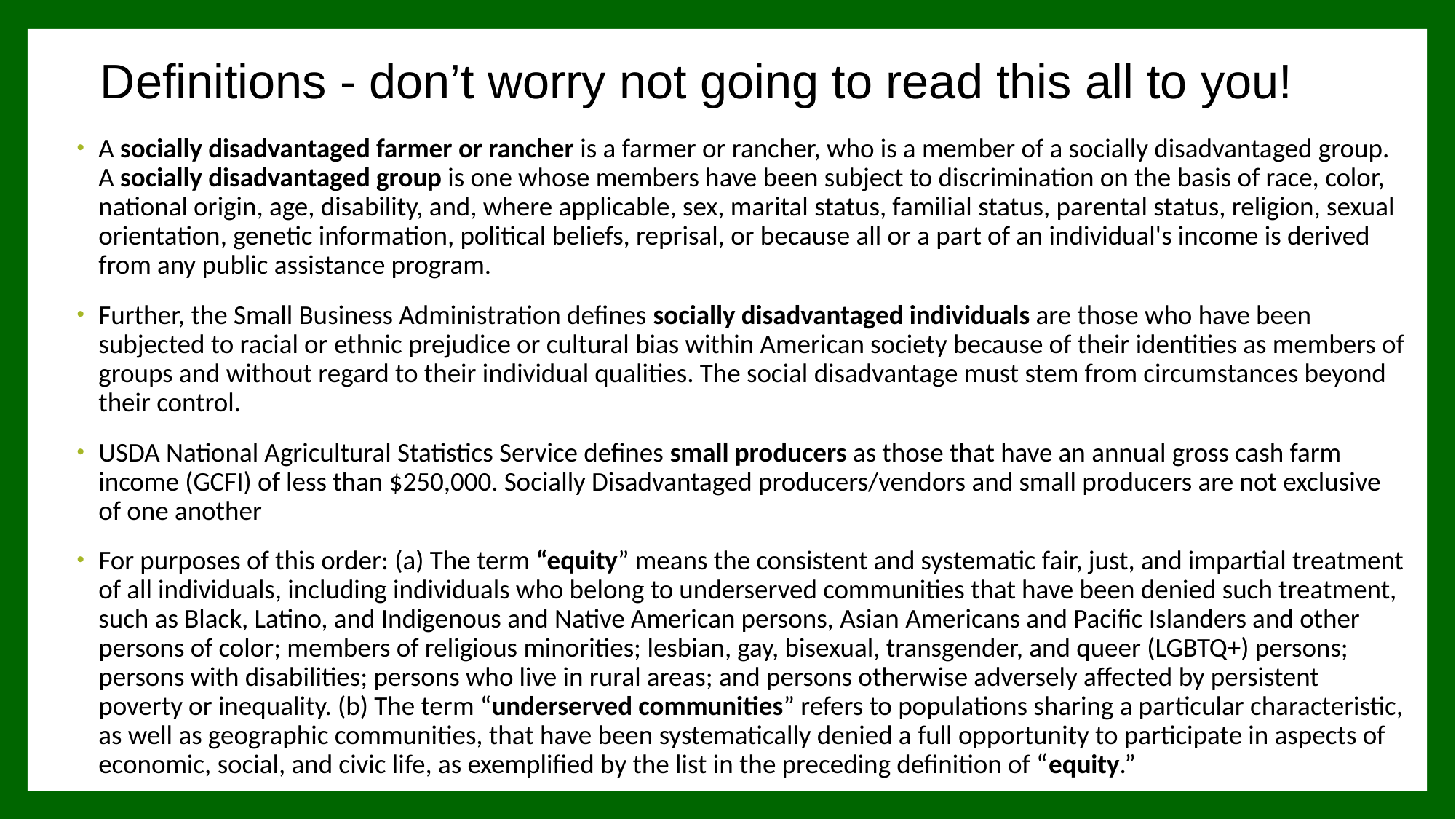

# Definitions - don’t worry not going to read this all to you!
A socially disadvantaged farmer or rancher is a farmer or rancher, who is a member of a socially disadvantaged group. A socially disadvantaged group is one whose members have been subject to discrimination on the basis of race, color, national origin, age, disability, and, where applicable, sex, marital status, familial status, parental status, religion, sexual orientation, genetic information, political beliefs, reprisal, or because all or a part of an individual's income is derived from any public assistance program.
Further, the Small Business Administration defines socially disadvantaged individuals are those who have been subjected to racial or ethnic prejudice or cultural bias within American society because of their identities as members of groups and without regard to their individual qualities. The social disadvantage must stem from circumstances beyond their control.
USDA National Agricultural Statistics Service defines small producers as those that have an annual gross cash farm income (GCFI) of less than $250,000. Socially Disadvantaged producers/vendors and small producers are not exclusive of one another
For purposes of this order: (a) The term “equity” means the consistent and systematic fair, just, and impartial treatment of all individuals, including individuals who belong to underserved communities that have been denied such treatment, such as Black, Latino, and Indigenous and Native American persons, Asian Americans and Pacific Islanders and other persons of color; members of religious minorities; lesbian, gay, bisexual, transgender, and queer (LGBTQ+) persons; persons with disabilities; persons who live in rural areas; and persons otherwise adversely affected by persistent poverty or inequality. (b) The term “underserved communities” refers to populations sharing a particular characteristic, as well as geographic communities, that have been systematically denied a full opportunity to participate in aspects of economic, social, and civic life, as exemplified by the list in the preceding definition of “equity.”